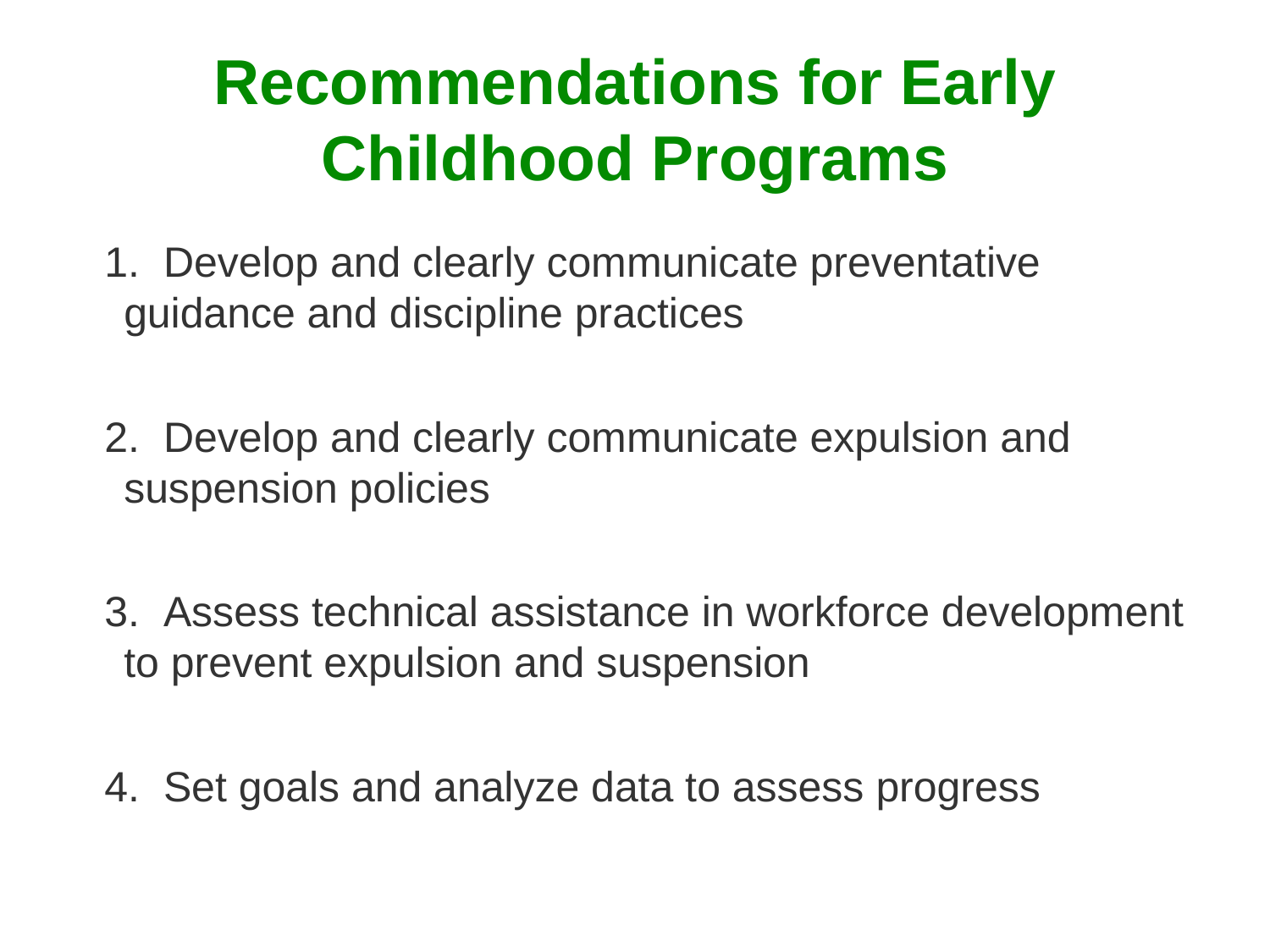

# Recommendations for Early Childhood Programs
  Develop and clearly communicate preventative guidance and discipline practices

  Develop and clearly communicate expulsion and suspension policies

  Assess technical assistance in workforce development to prevent expulsion and suspension

  Set goals and analyze data to assess progress